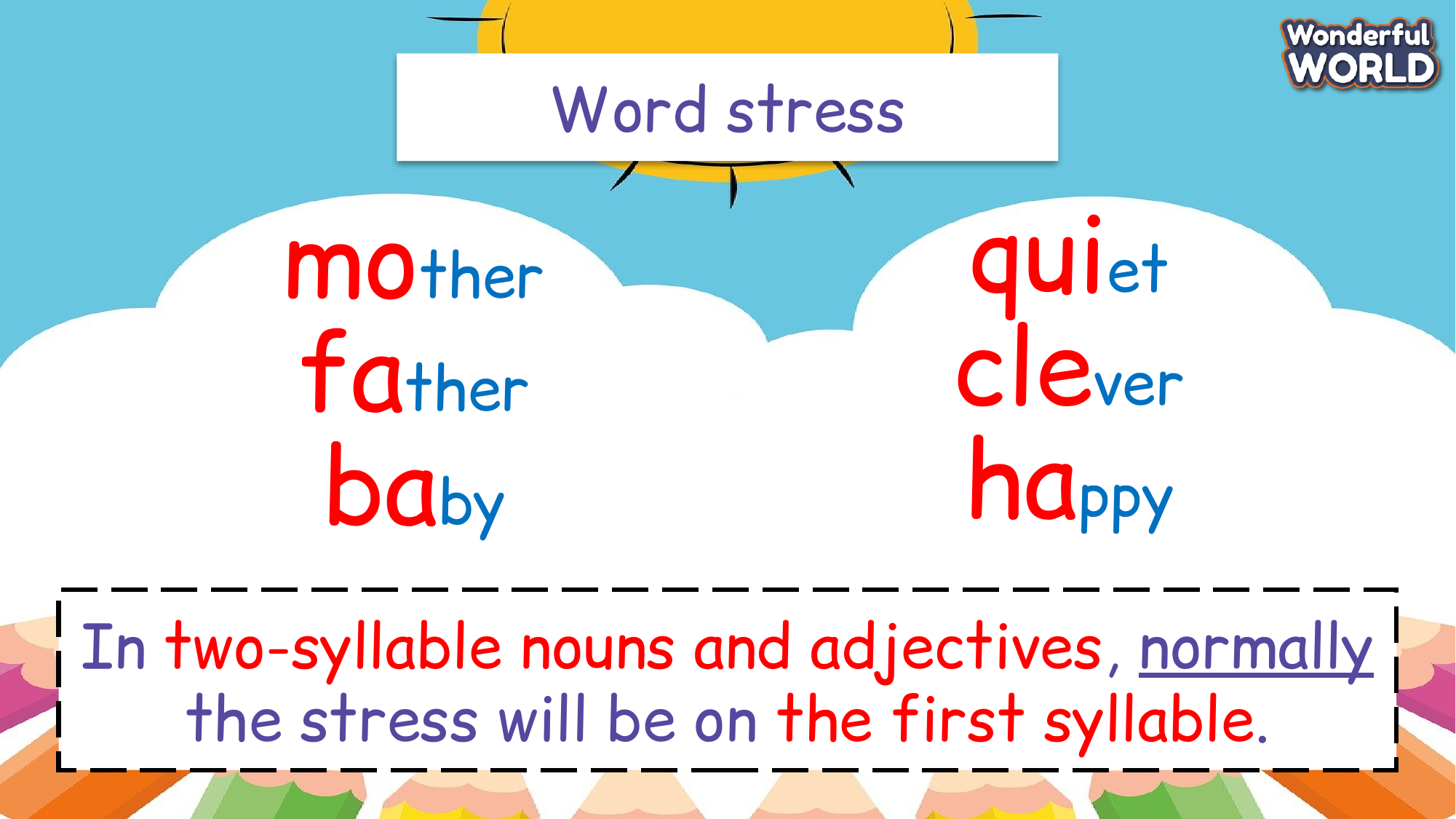

Word stress
quiet
clever
happy

mother
father
baby

In two-syllable nouns and adjectives, normally the stress will be on the first syllable.